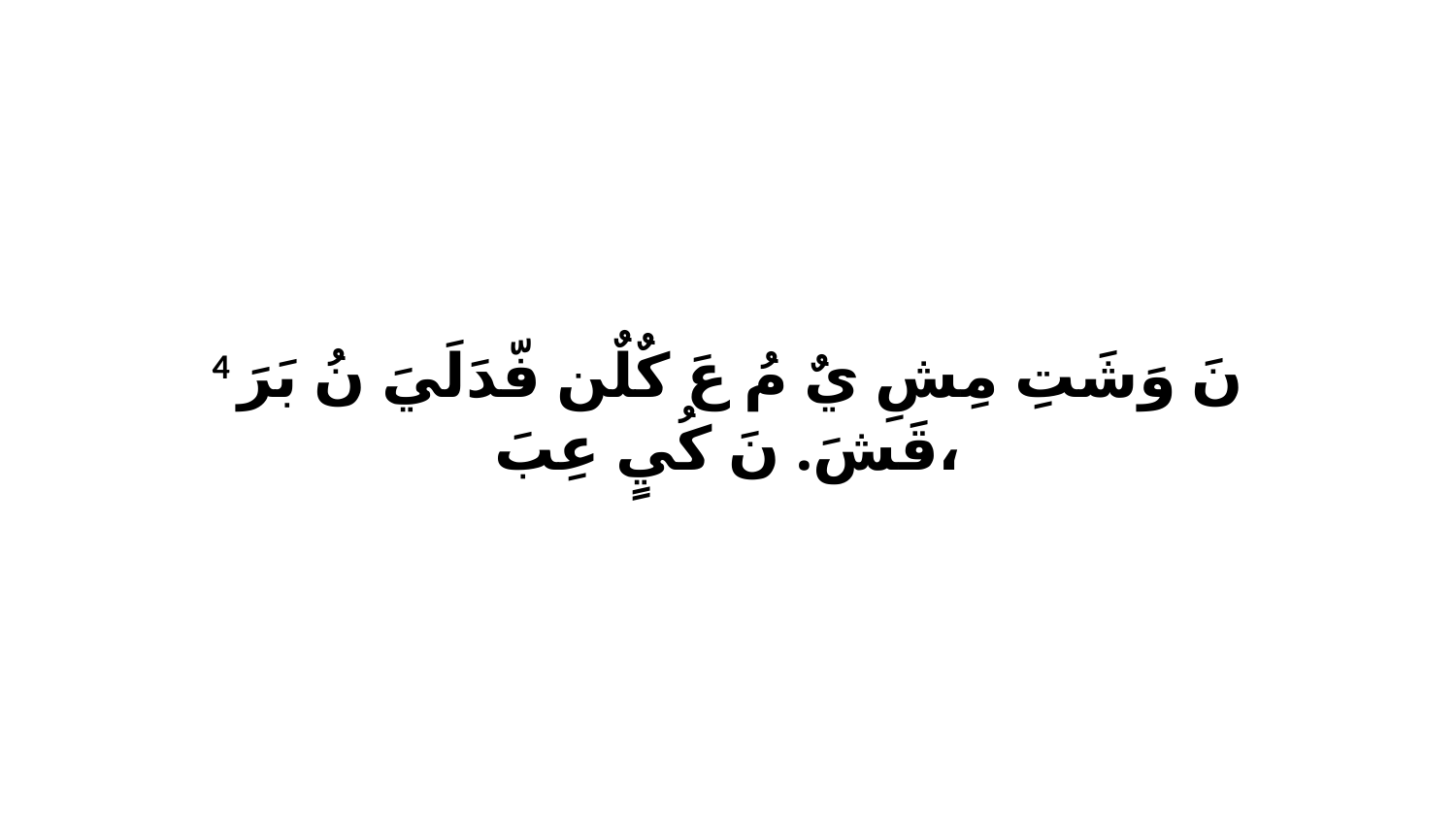

4 نَ وَشَتِ مِشِ يٌ مُ عَ كٌلٌن فّدَلَيَ نُ بَرَ قَشَ. نَ كُيٍ عِبَ،